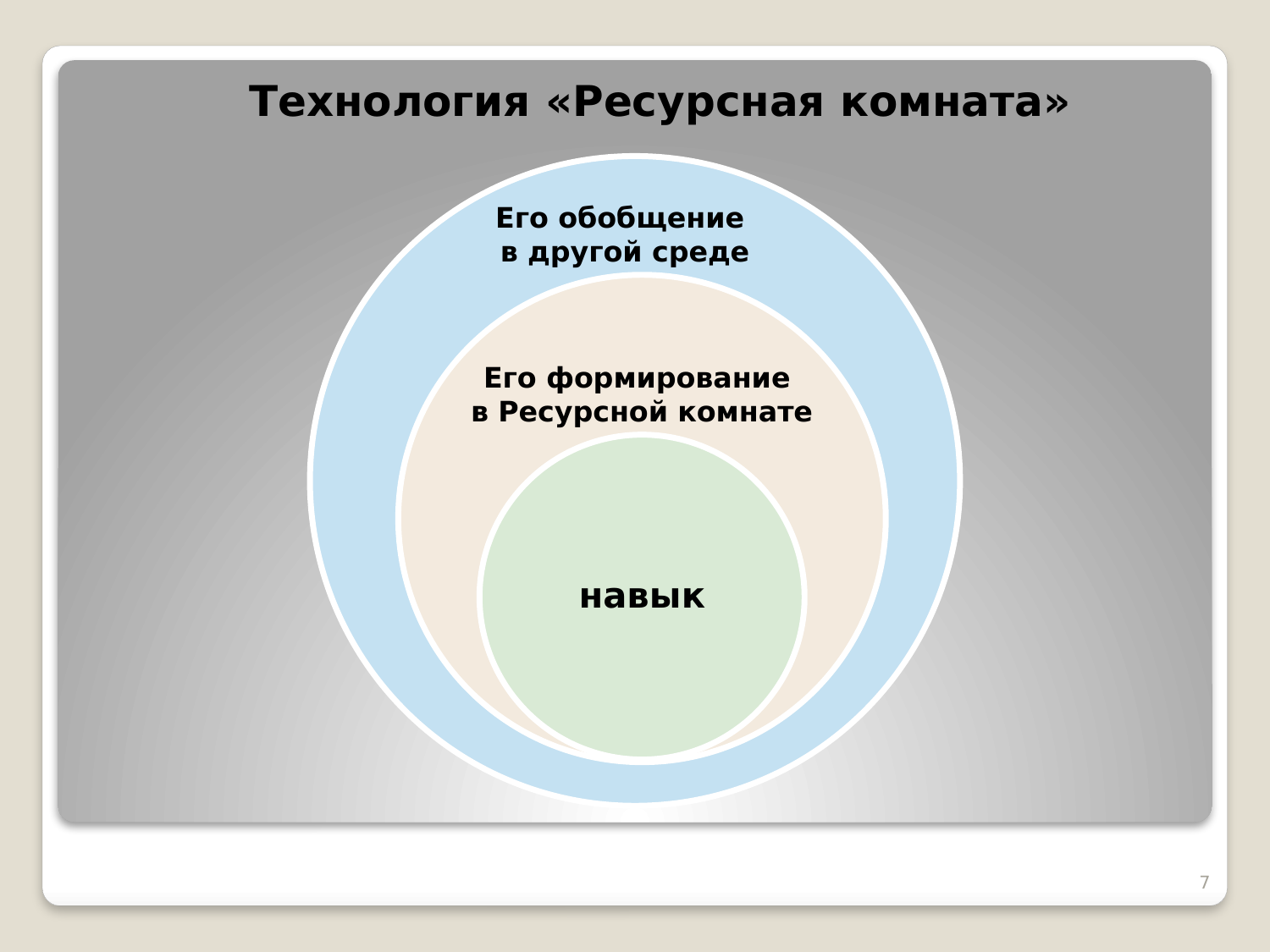

#
Технология «Ресурсная комната»

навык
Его обобщение
в другой среде
Его формирование
в Ресурсной комнате
7